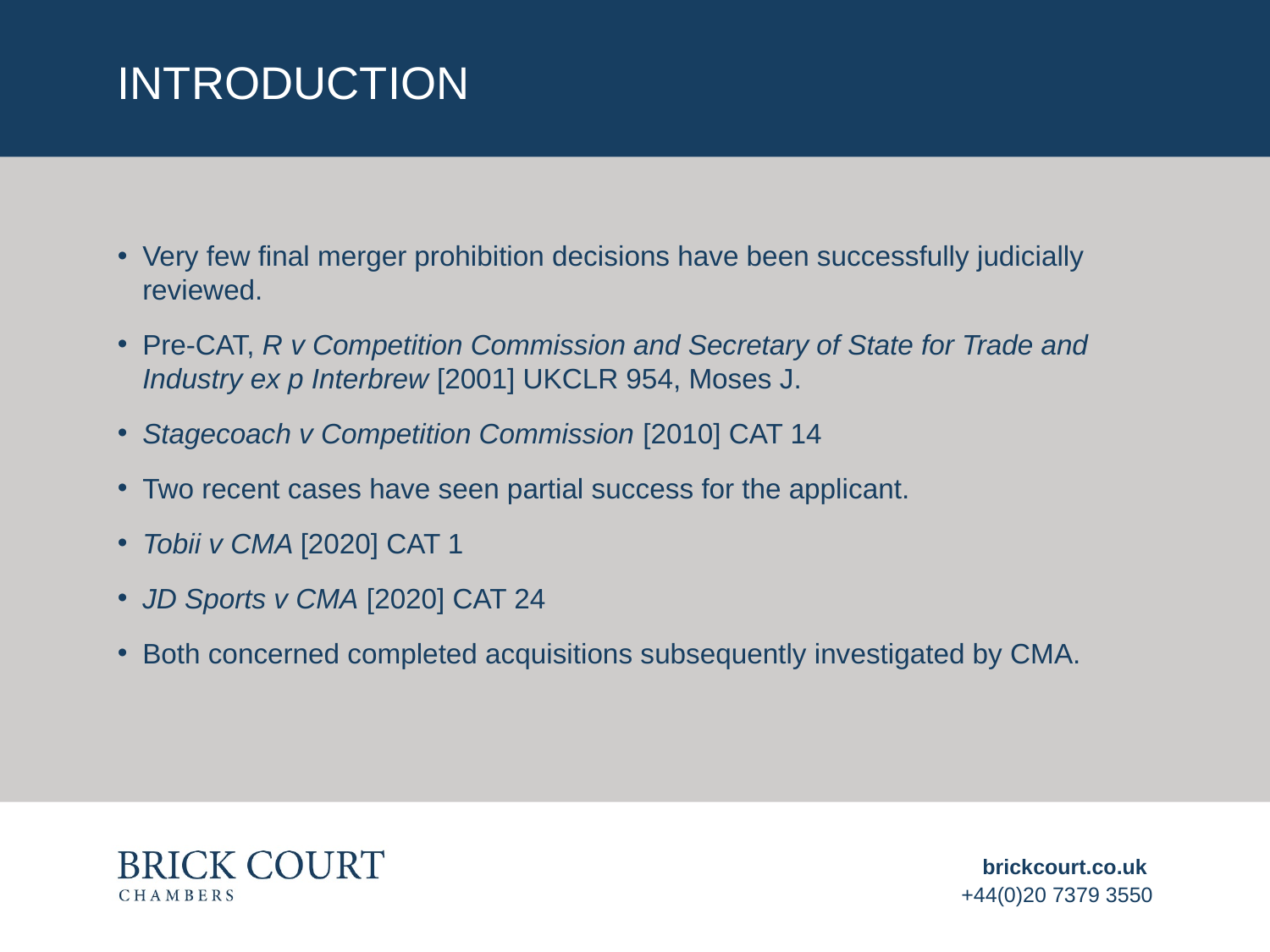

# introduction
Very few final merger prohibition decisions have been successfully judicially reviewed.
Pre-CAT, R v Competition Commission and Secretary of State for Trade and Industry ex p Interbrew [2001] UKCLR 954, Moses J.
Stagecoach v Competition Commission [2010] CAT 14
Two recent cases have seen partial success for the applicant.
Tobii v CMA [2020] CAT 1
JD Sports v CMA [2020] CAT 24
Both concerned completed acquisitions subsequently investigated by CMA.
brickcourt.co.uk
+44(0)20 7379 3550